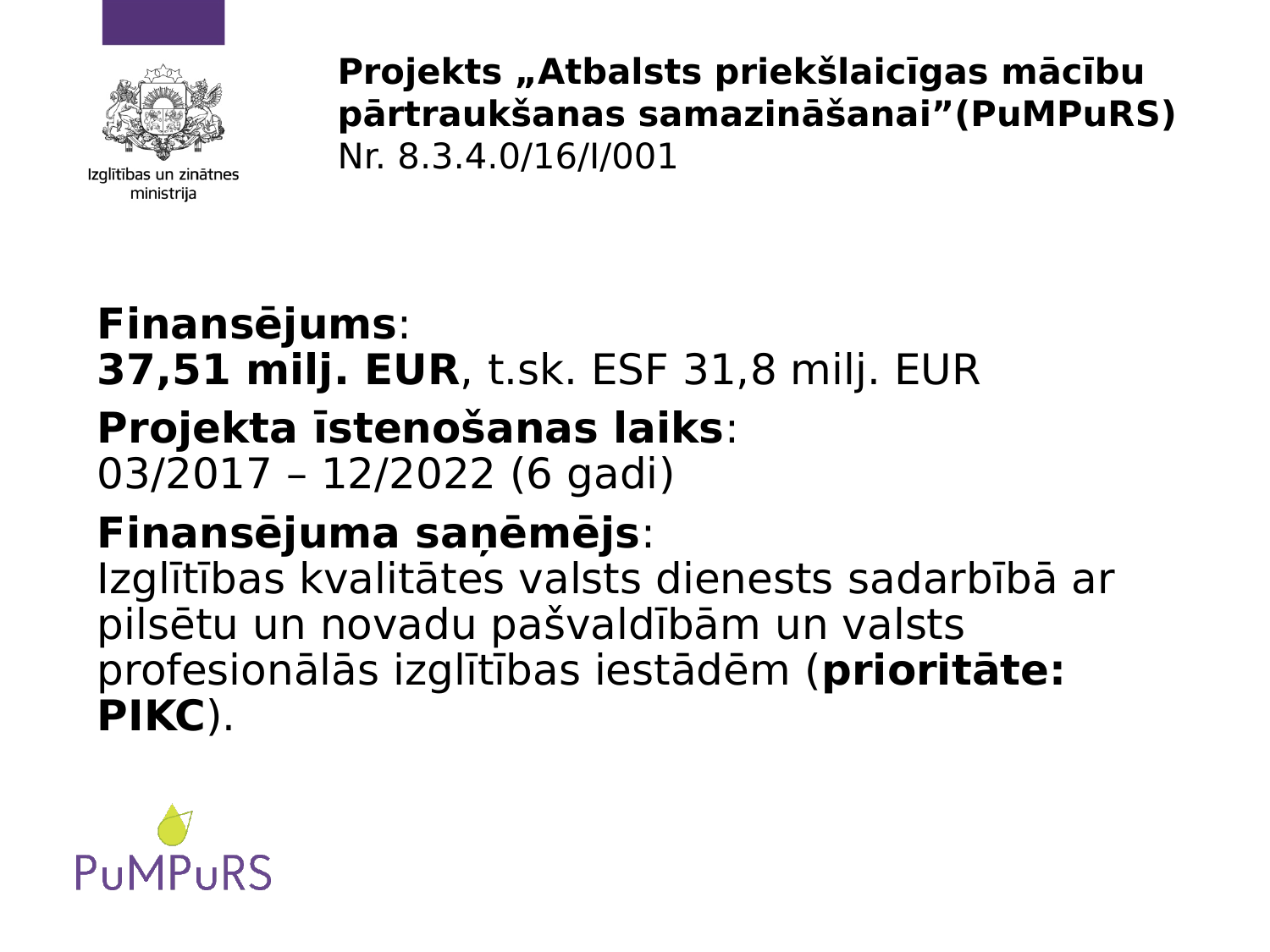

Projekts „Atbalsts priekšlaicīgas mācību pārtraukšanas samazināšanai”(PuMPuRS) Nr. 8.3.4.0/16/I/001
Finansējums:
37,51 milj. EUR, t.sk. ESF 31,8 milj. EUR
Projekta īstenošanas laiks:
03/2017 – 12/2022 (6 gadi)
Finansējuma saņēmējs:
Izglītības kvalitātes valsts dienests sadarbībā ar pilsētu un novadu pašvaldībām un valsts profesionālās izglītības iestādēm (prioritāte: PIKC).